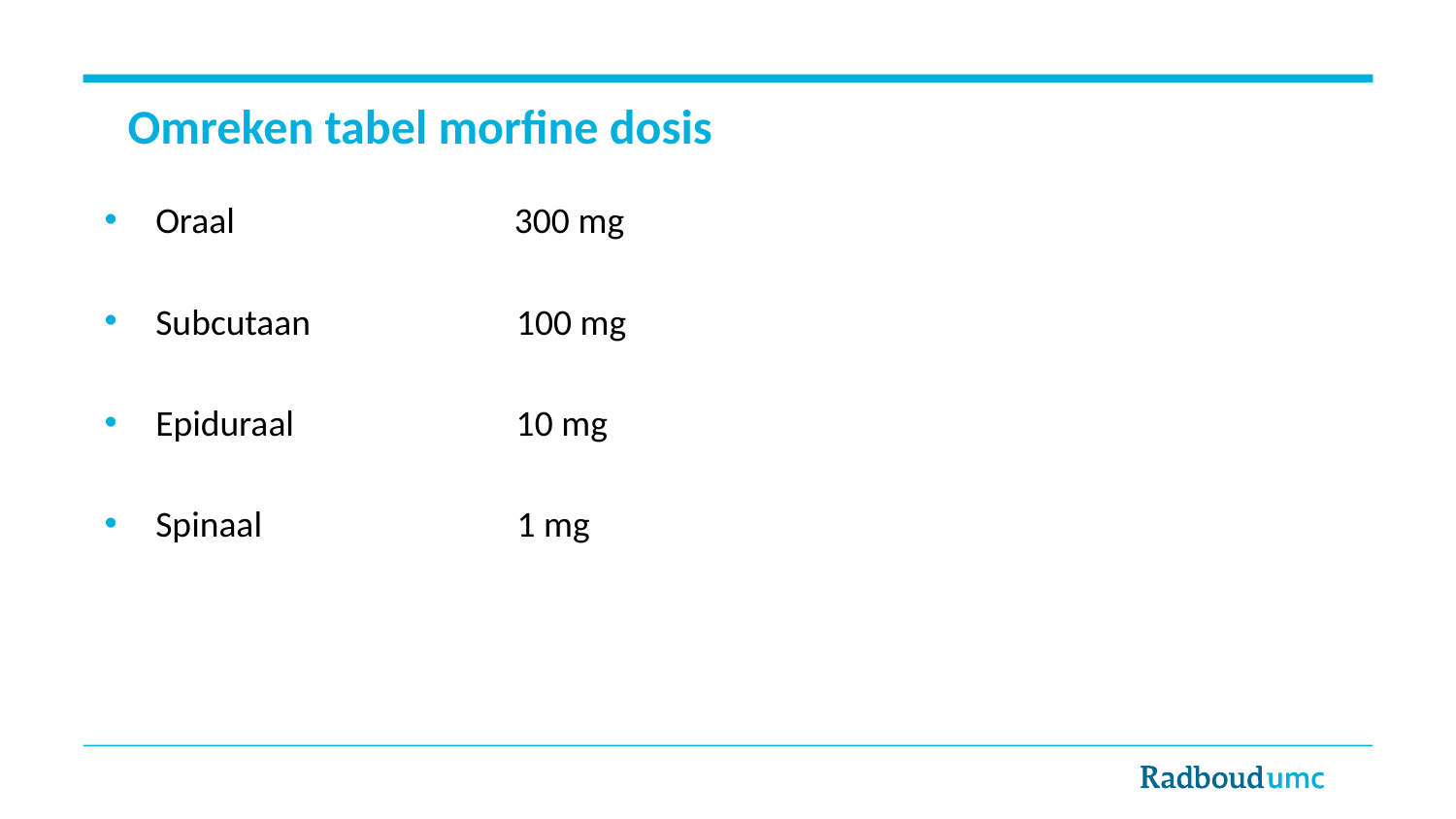

# Omreken tabel morfine dosis
Oraal                                  300 mg

Subcutaan                         100 mg

Epiduraal                           10 mg

Spinaal                               1 mg